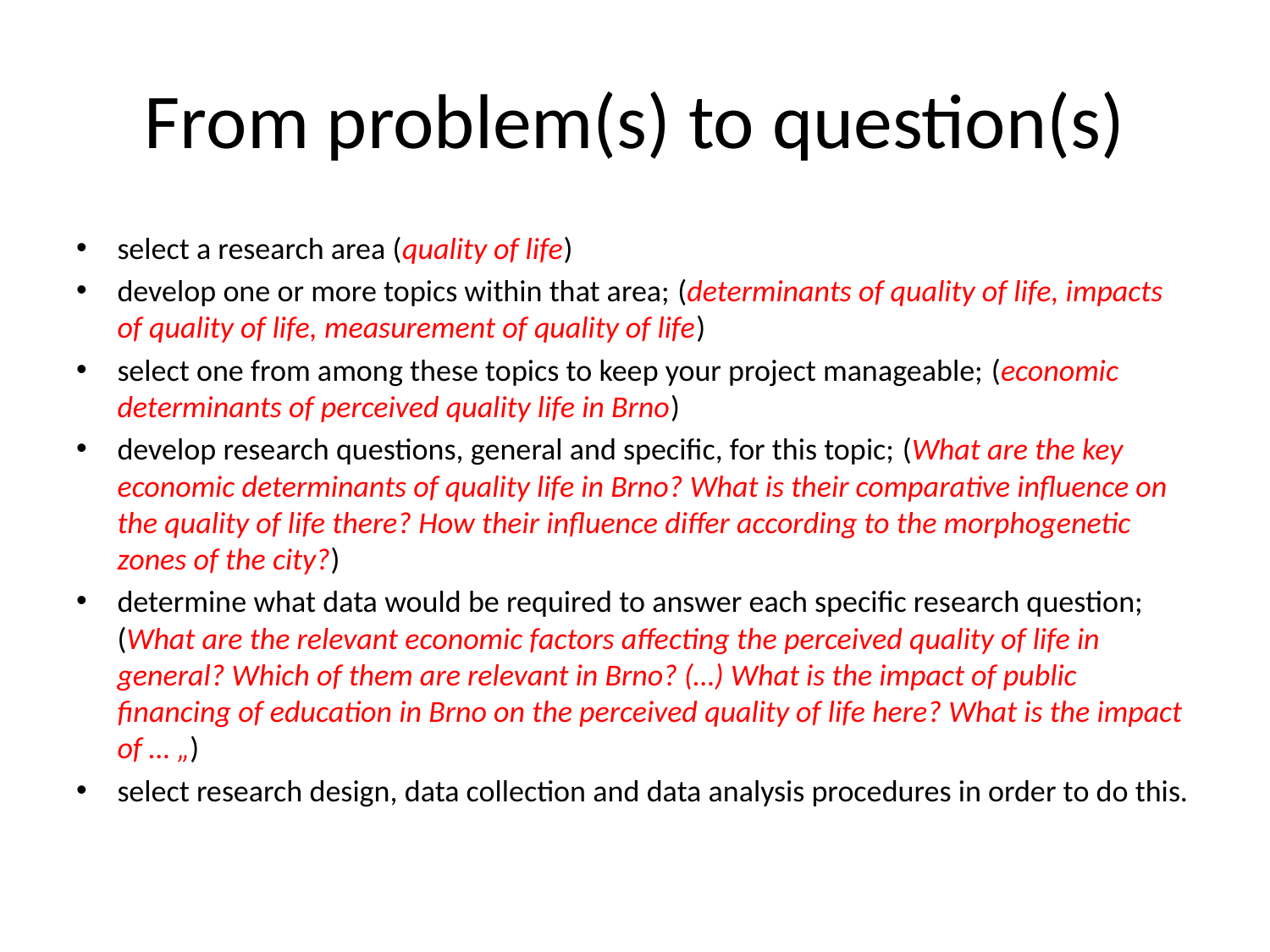

# From problem(s) to question(s)
select a research area (quality of life)
develop one or more topics within that area; (determinants of quality of life, impacts of quality of life, measurement of quality of life)
select one from among these topics to keep your project manageable; (economic determinants of perceived quality life in Brno)
develop research questions, general and specific, for this topic; (What are the key economic determinants of quality life in Brno? What is their comparative influence on the quality of life there? How their influence differ according to the morphogenetic zones of the city?)
determine what data would be required to answer each specific research question; (What are the relevant economic factors affecting the perceived quality of life in general? Which of them are relevant in Brno? (…) What is the impact of public financing of education in Brno on the perceived quality of life here? What is the impact of … „)
select research design, data collection and data analysis procedures in order to do this.